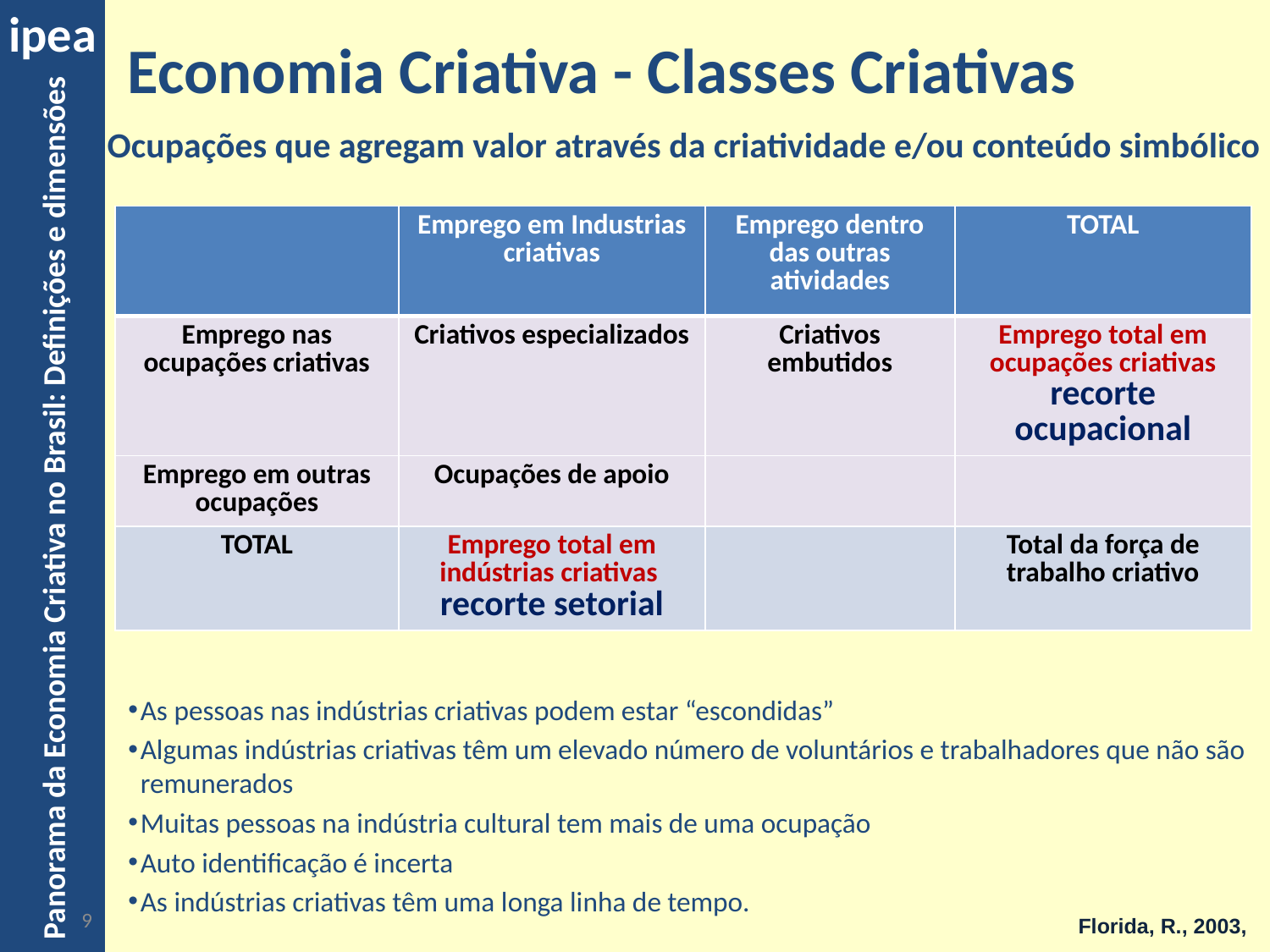

# Economia Criativa - Classes Criativas
Ocupações que agregam valor através da criatividade e/ou conteúdo simbólico

|  | Emprego em Industrias criativas | Emprego dentro das outras atividades | TOTAL |
| --- | --- | --- | --- |
| Emprego nas ocupações criativas | Criativos especializados | Criativos embutidos | Emprego total em ocupações criativas recorte ocupacional |
| Emprego em outras ocupações | Ocupações de apoio |  |  |
| TOTAL | Emprego total em indústrias criativas recorte setorial |  | Total da força de trabalho criativo |
As pessoas nas indústrias criativas podem estar “escondidas”
Algumas indústrias criativas têm um elevado número de voluntários e trabalhadores que não são remunerados
Muitas pessoas na indústria cultural tem mais de uma ocupação
Auto identificação é incerta
As indústrias criativas têm uma longa linha de tempo.

9
Florida, R., 2003,